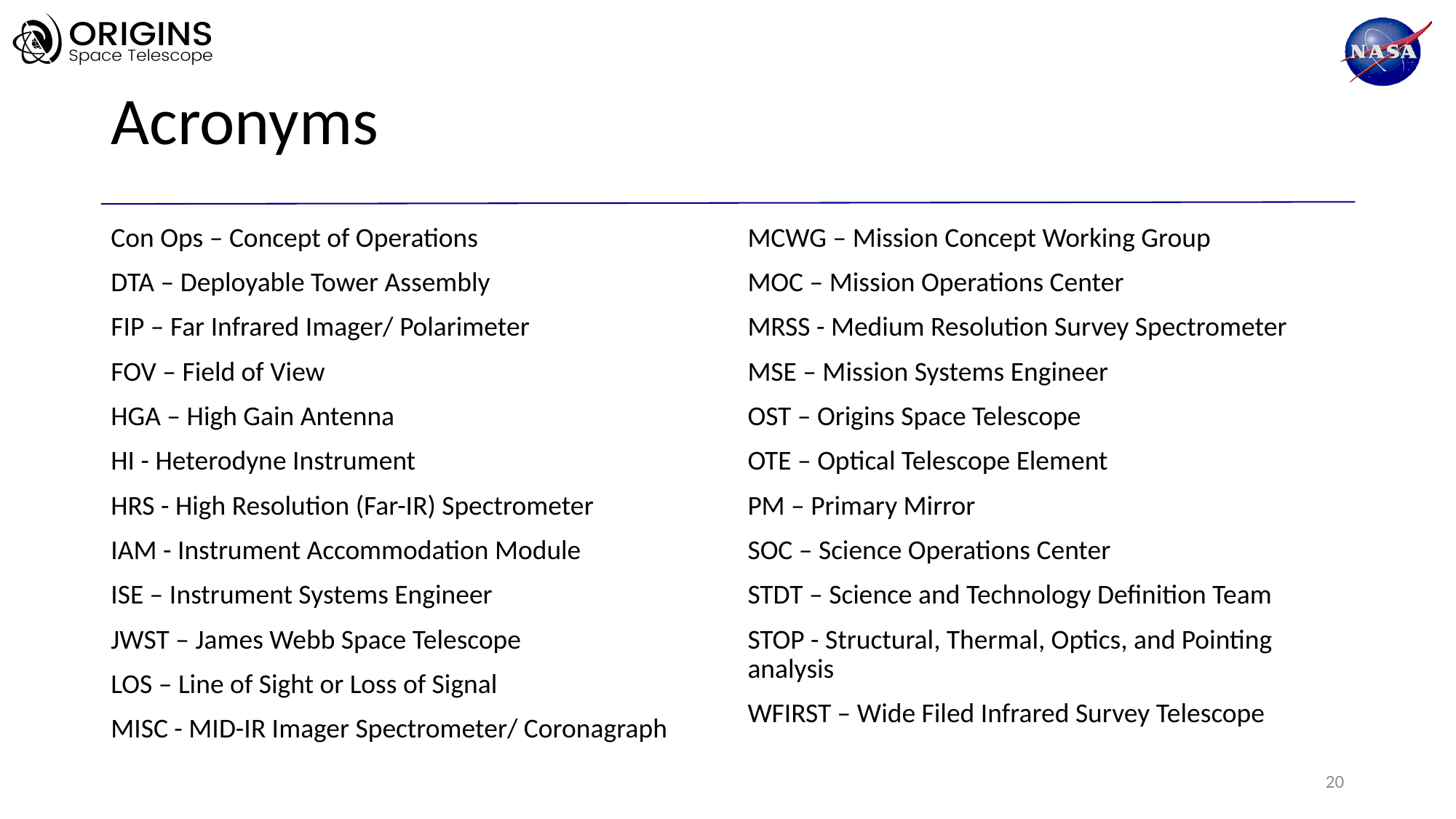

# Acronyms
Con Ops – Concept of Operations
DTA – Deployable Tower Assembly
FIP – Far Infrared Imager/ Polarimeter
FOV – Field of View
HGA – High Gain Antenna
HI - Heterodyne Instrument
HRS - High Resolution (Far-IR) Spectrometer
IAM - Instrument Accommodation Module
ISE – Instrument Systems Engineer
JWST – James Webb Space Telescope
LOS – Line of Sight or Loss of Signal
MISC - MID-IR Imager Spectrometer/ Coronagraph
MCWG – Mission Concept Working Group
MOC – Mission Operations Center
MRSS - Medium Resolution Survey Spectrometer
MSE – Mission Systems Engineer
OST – Origins Space Telescope
OTE – Optical Telescope Element
PM – Primary Mirror
SOC – Science Operations Center
STDT – Science and Technology Definition Team
STOP - Structural, Thermal, Optics, and Pointing analysis
WFIRST – Wide Filed Infrared Survey Telescope
20